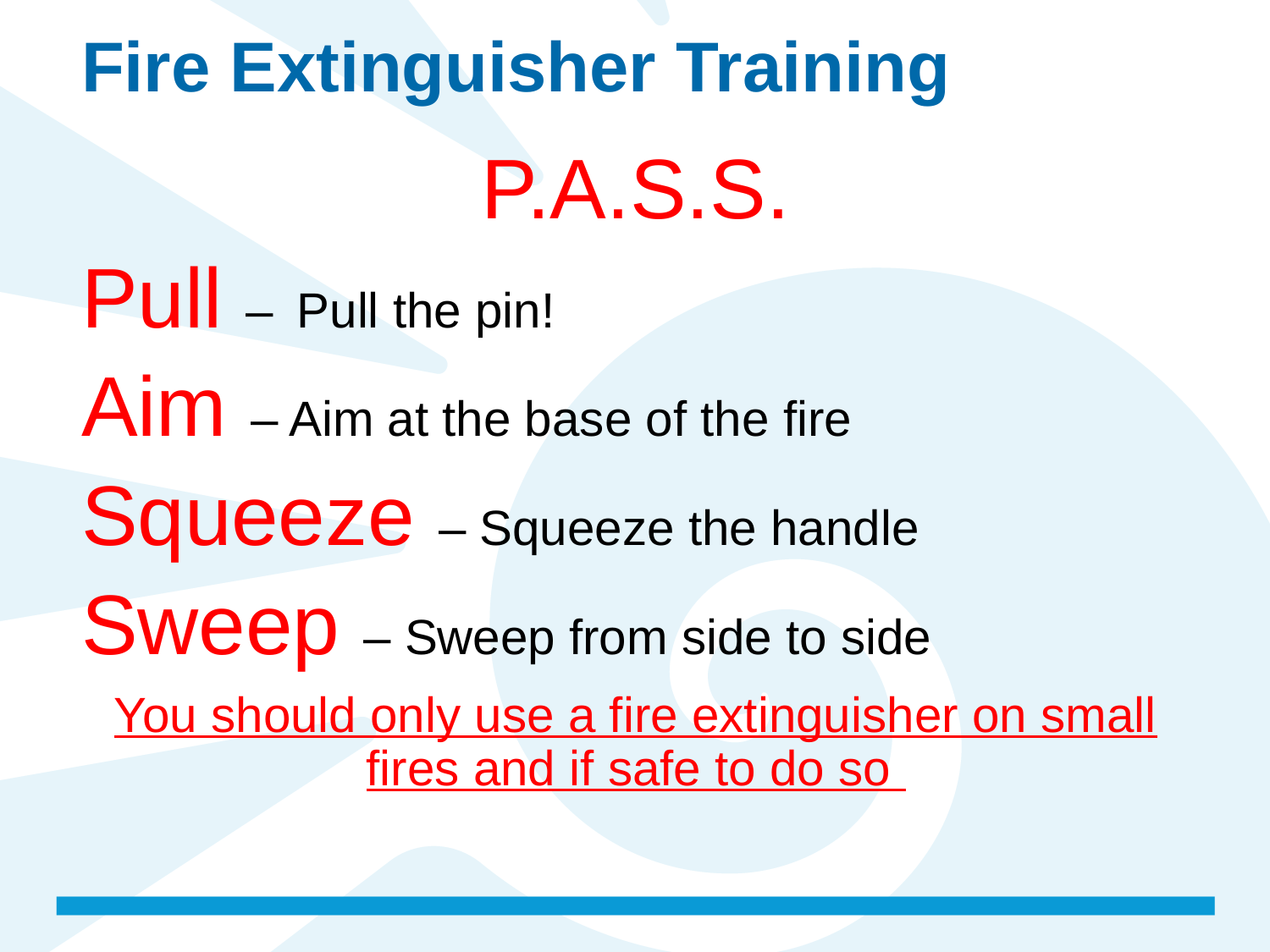

# Fire Extinguisher Training
P.A.S.S.
Pull – Pull the pin!
Aim – Aim at the base of the fire
Squeeze – Squeeze the handle
Sweep – Sweep from side to side
You should only use a fire extinguisher on small fires and if safe to do so